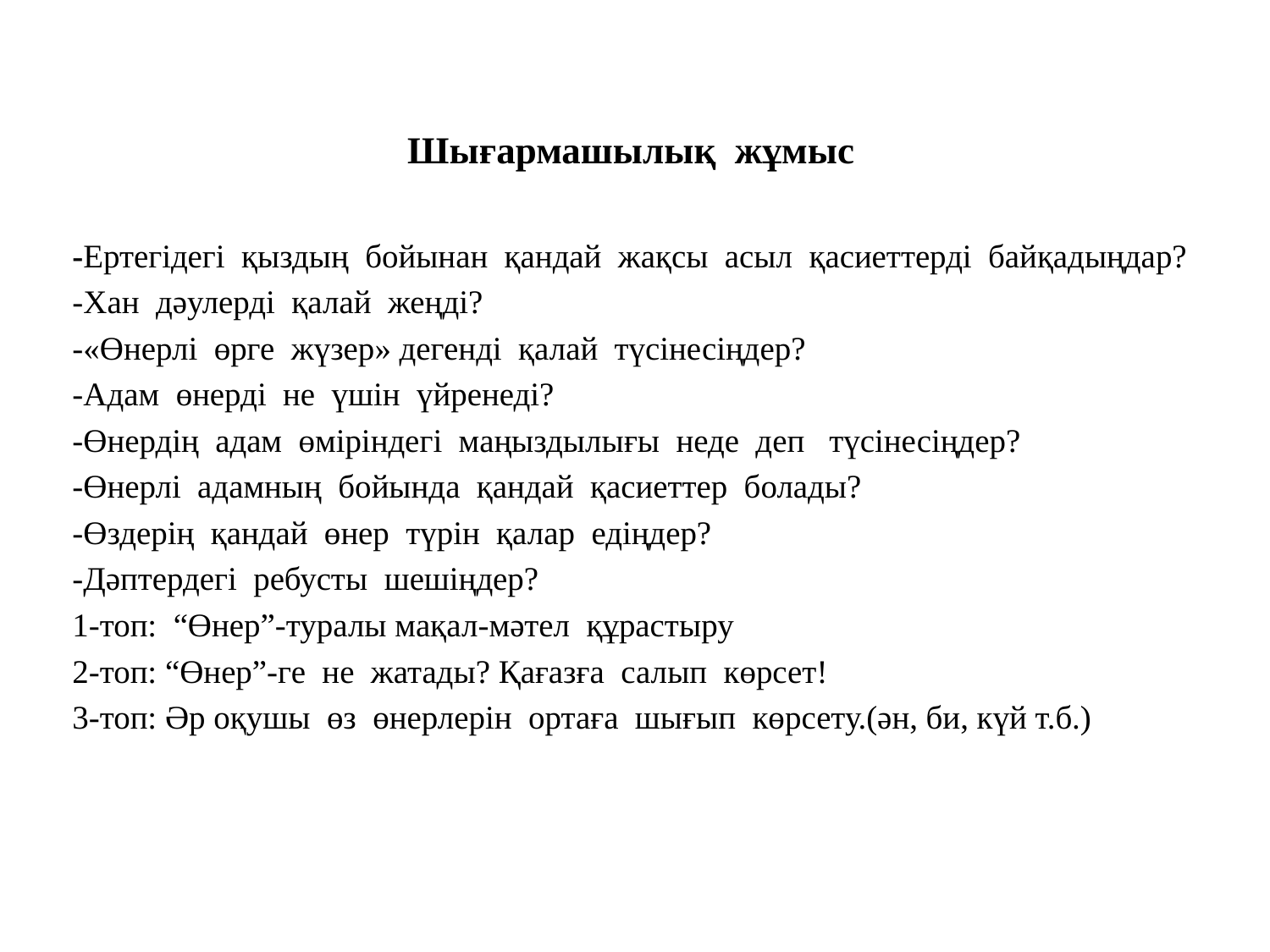

#
Шығармашылық  жұмыс

-Ертегідегі  қыздың  бойынан  қандай  жақсы  асыл  қасиеттерді  байқадыңдар?
-Хан  дәулерді  қалай  жеңді?
-«Өнерлі  өрге  жүзер» дегенді  қалай  түсінесіңдер?
-Адам  өнерді  не  үшін  үйренеді?
-Өнердің  адам  өміріндегі  маңыздылығы  неде  деп   түсінесіңдер?
-Өнерлі  адамның  бойында  қандай  қасиеттер  болады?
-Өздерің  қандай  өнер  түрін  қалар  едіңдер?
-Дәптердегі  ребусты  шешіңдер?
1-топ:  “Өнер”-туралы мақал-мәтел  құрастыру
2-топ: “Өнер”-ге  не  жатады? Қағазға  салып  көрсет!
3-топ: Әр оқушы  өз  өнерлерін  ортаға  шығып  көрсету.(ән, би, күй т.б.)